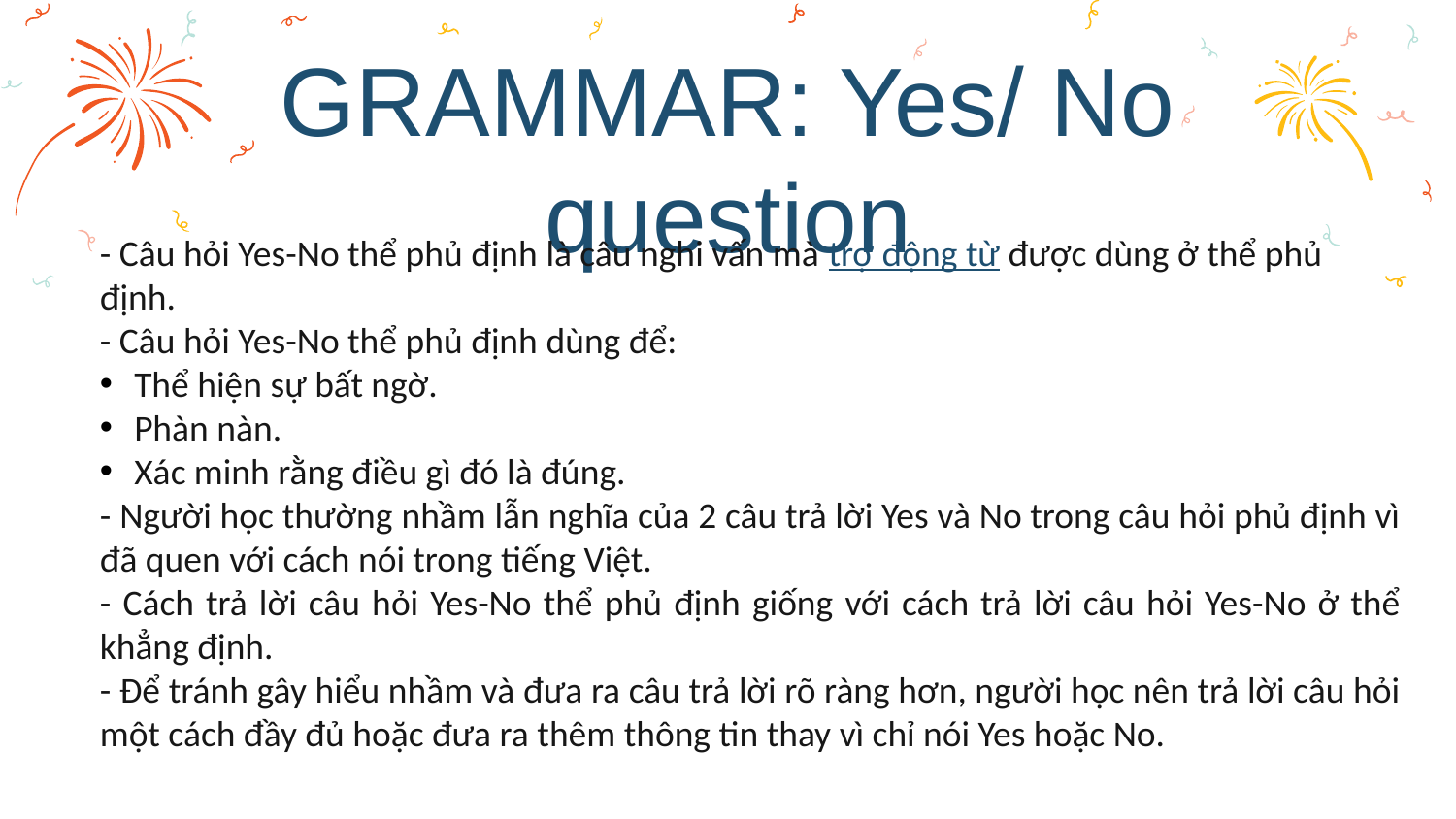

# GRAMMAR: Yes/ No question
- Câu hỏi Yes-No thể phủ định là câu nghi vấn mà trợ động từ được dùng ở thể phủ định.
- Câu hỏi Yes-No thể phủ định dùng để:
Thể hiện sự bất ngờ.
Phàn nàn.
Xác minh rằng điều gì đó là đúng.
- Người học thường nhầm lẫn nghĩa của 2 câu trả lời Yes và No trong câu hỏi phủ định vì đã quen với cách nói trong tiếng Việt.
- Cách trả lời câu hỏi Yes-No thể phủ định giống với cách trả lời câu hỏi Yes-No ở thể khẳng định.
- Để tránh gây hiểu nhầm và đưa ra câu trả lời rõ ràng hơn, người học nên trả lời câu hỏi một cách đầy đủ hoặc đưa ra thêm thông tin thay vì chỉ nói Yes hoặc No.